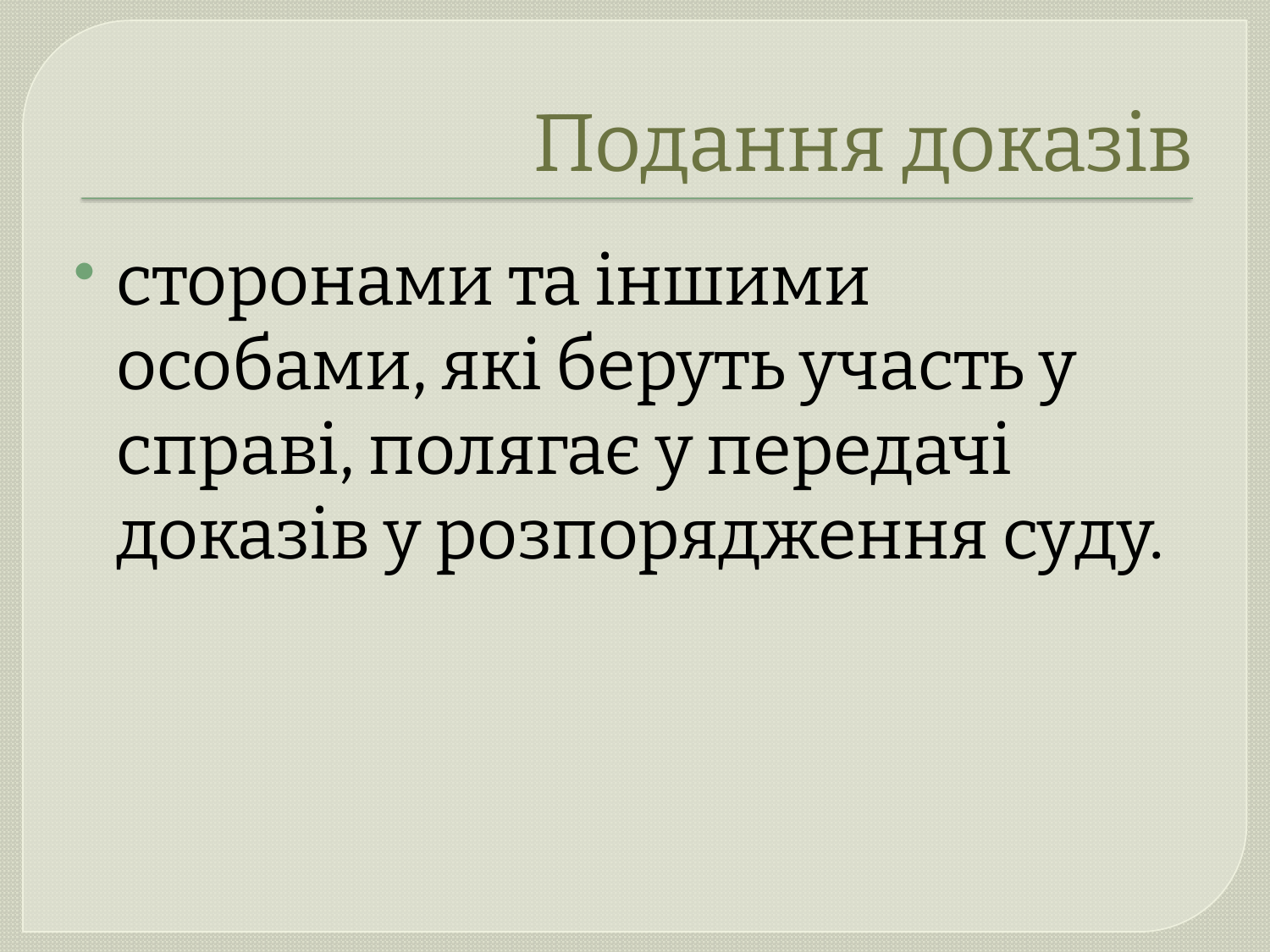

# Подання доказів
сторонами та іншими особами, які беруть участь у справі, полягає у передачі доказів у розпорядження суду.